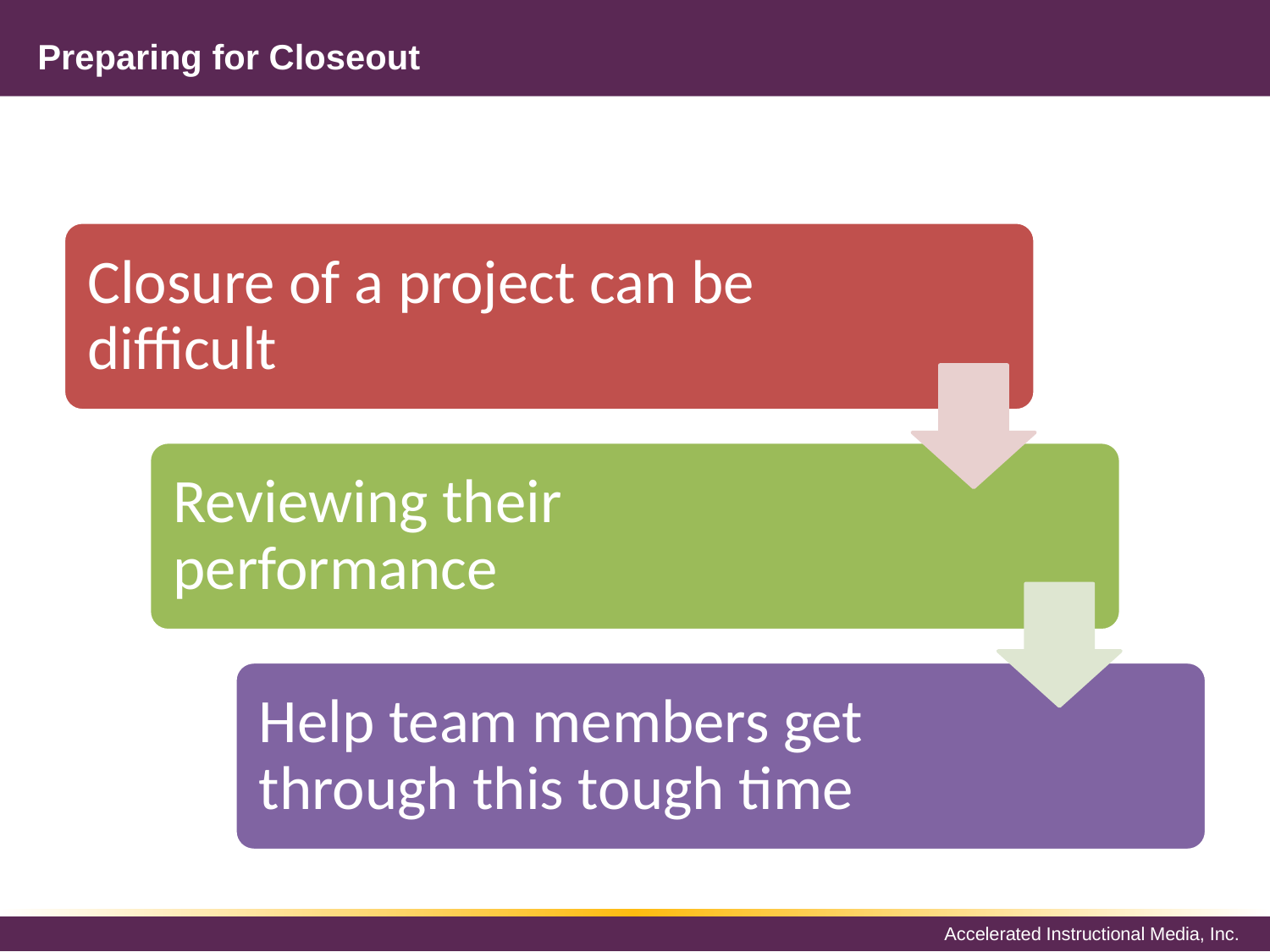

# Preparing for Closeout

Closure of a project can be difficult

Reviewing their performance

Help team members get through this tough time